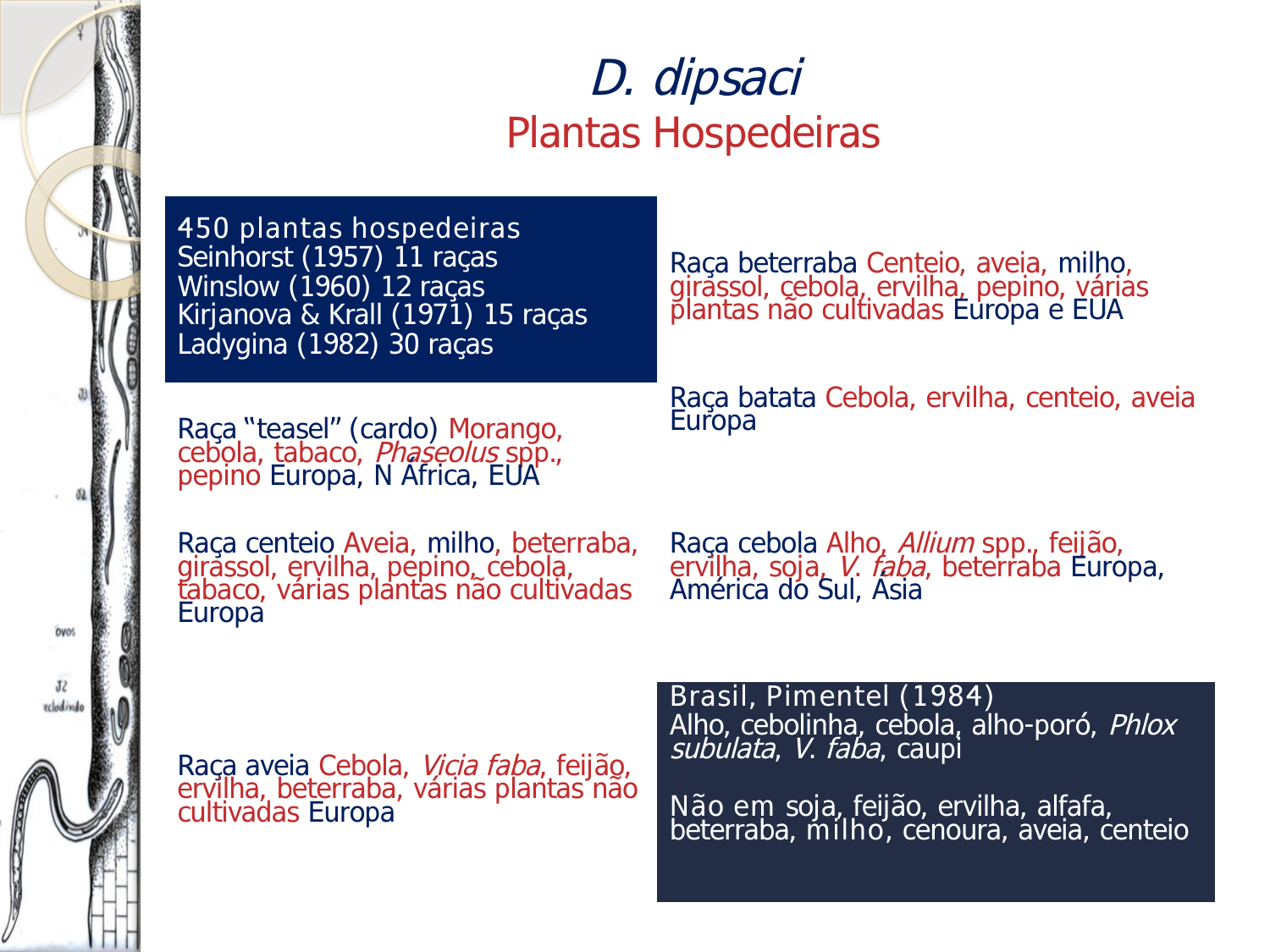

# D. dipsaci Plantas Hospedeiras
| 450 plantas hospedeiras Seinhorst (1957) 11 raças Winslow (1960) 12 raças Kirjanova & Krall (1971) 15 raças Ladygina (1982) 30 raças | Raça beterraba Centeio, aveia, milho, girassol, cebola, ervilha, pepino, várias plantas não cultivadas Europa e EUA |
| --- | --- |
| Raça “teasel” (cardo) Morango, cebola, tabaco, Phaseolus spp., pepino Europa, N África, EUA | Raça batata Cebola, ervilha, centeio, aveia Europa |
| Raça centeio Aveia, milho, beterraba, girassol, ervilha, pepino, cebola, tabaco, várias plantas não cultivadas Europa | Raça cebola Alho, Allium spp., feijão, ervilha, soja, V. faba, beterraba Europa, América do Sul, Ásia |
| Raça aveia Cebola, Vicia faba, feijão, ervilha, beterraba, várias plantas não cultivadas Europa | Brasil, Pimentel (1984) Alho, cebolinha, cebola, alho-poró, Phlox subulata, V. faba, caupi Não em soja, feijão, ervilha, alfafa, beterraba, milho, cenoura, aveia, centeio |